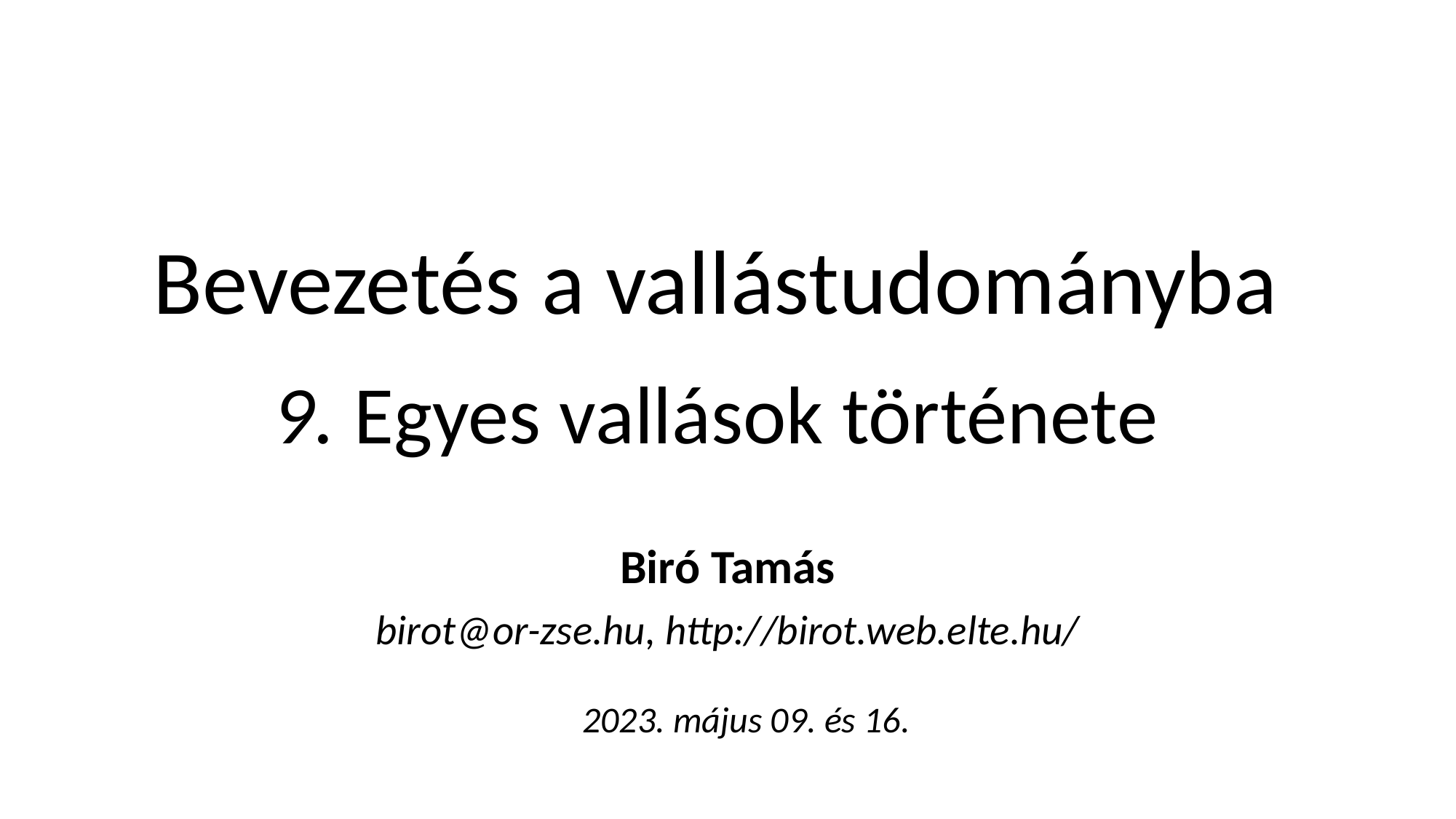

# Bevezetés a vallástudományba 9. Egyes vallások története
Biró Tamás
birot@or-zse.hu, http://birot.web.elte.hu/
2023. május 09. és 16.